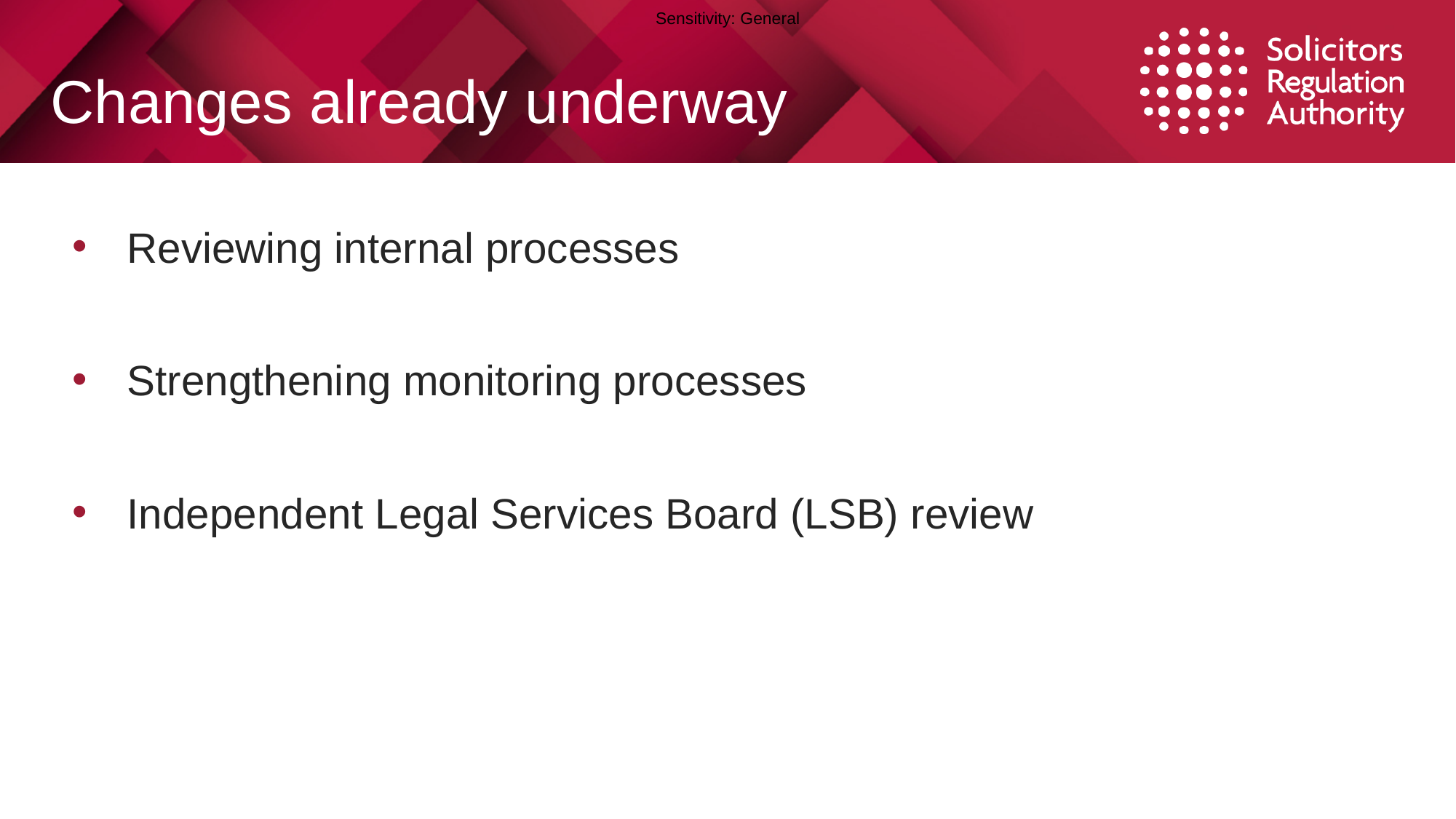

# Changes already underway
Reviewing internal processes
Strengthening monitoring processes
Independent Legal Services Board (LSB) review